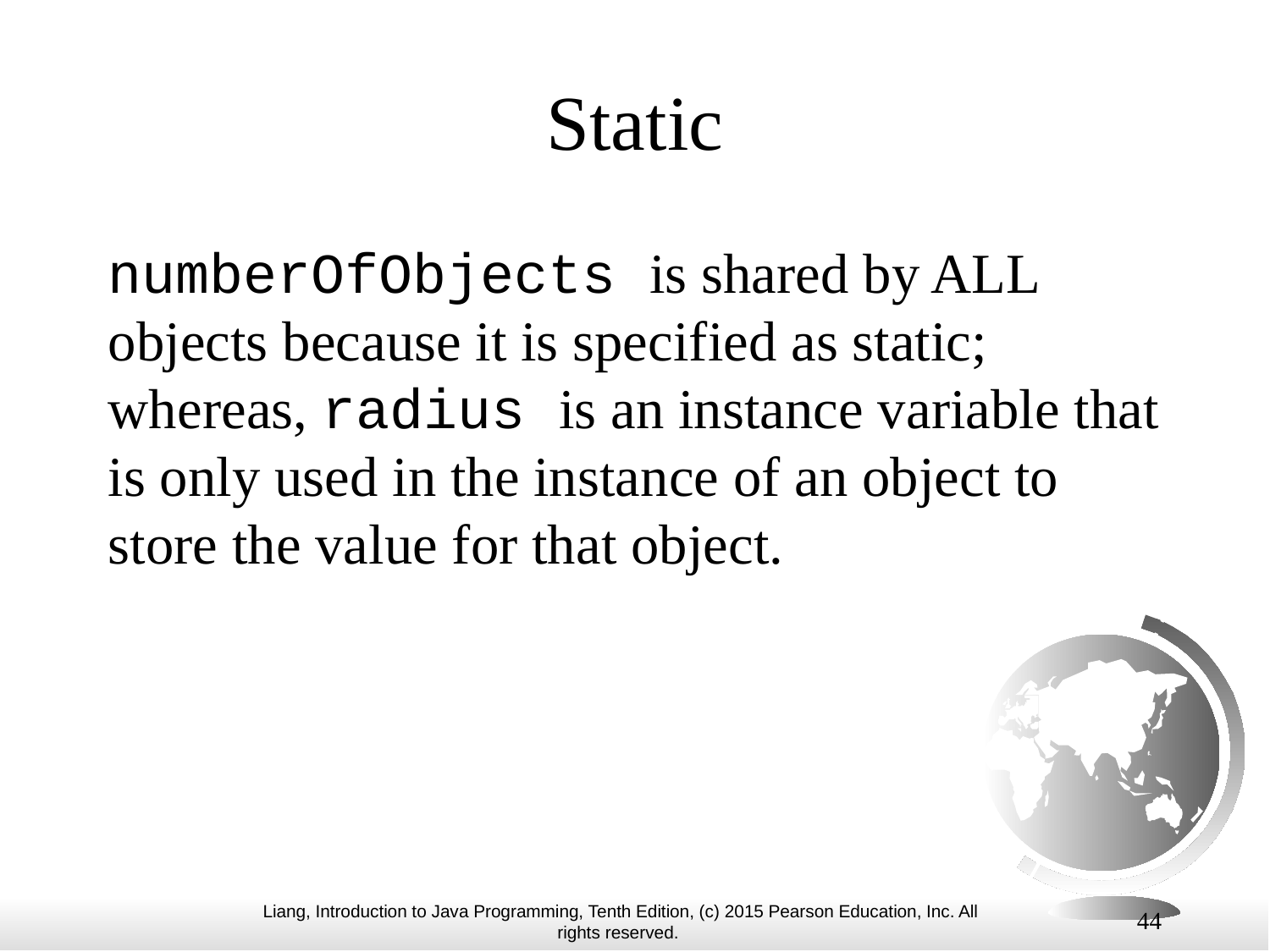

# Static
numberOfObjects is shared by ALL objects because it is specified as static; whereas, radius is an instance variable that is only used in the instance of an object to store the value for that object.
44